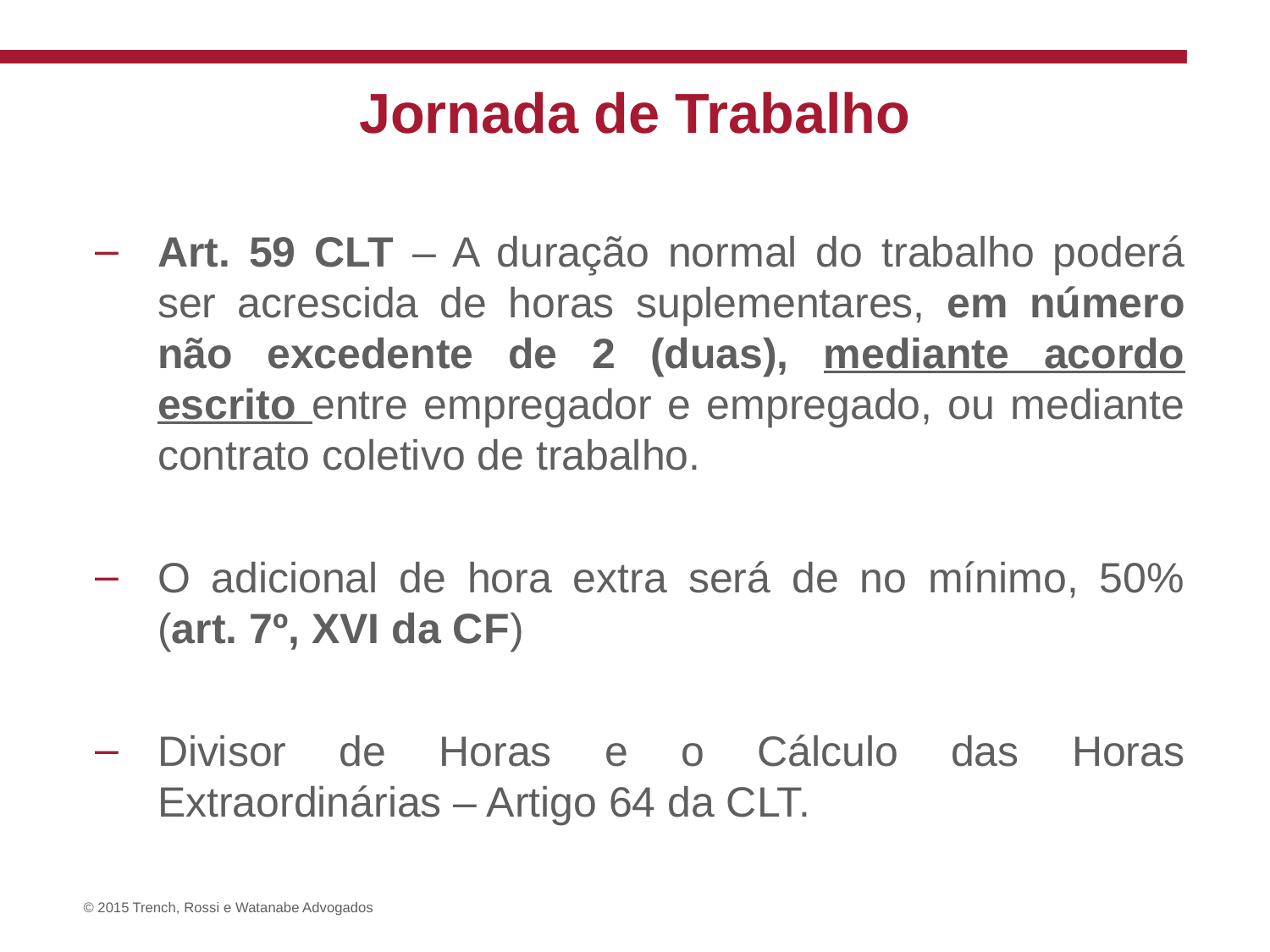

# Jornada de Trabalho

Art. 59 CLT – A duração normal do trabalho poderá ser acrescida de horas suplementares, em número não excedente de 2 (duas), mediante acordo escrito entre empregador e empregado, ou mediante contrato coletivo de trabalho.

O adicional de hora extra será de no mínimo, 50% (art. 7º, XVI da CF)

Divisor de Horas e o Cálculo das Horas Extraordinárias – Artigo 64 da CLT.